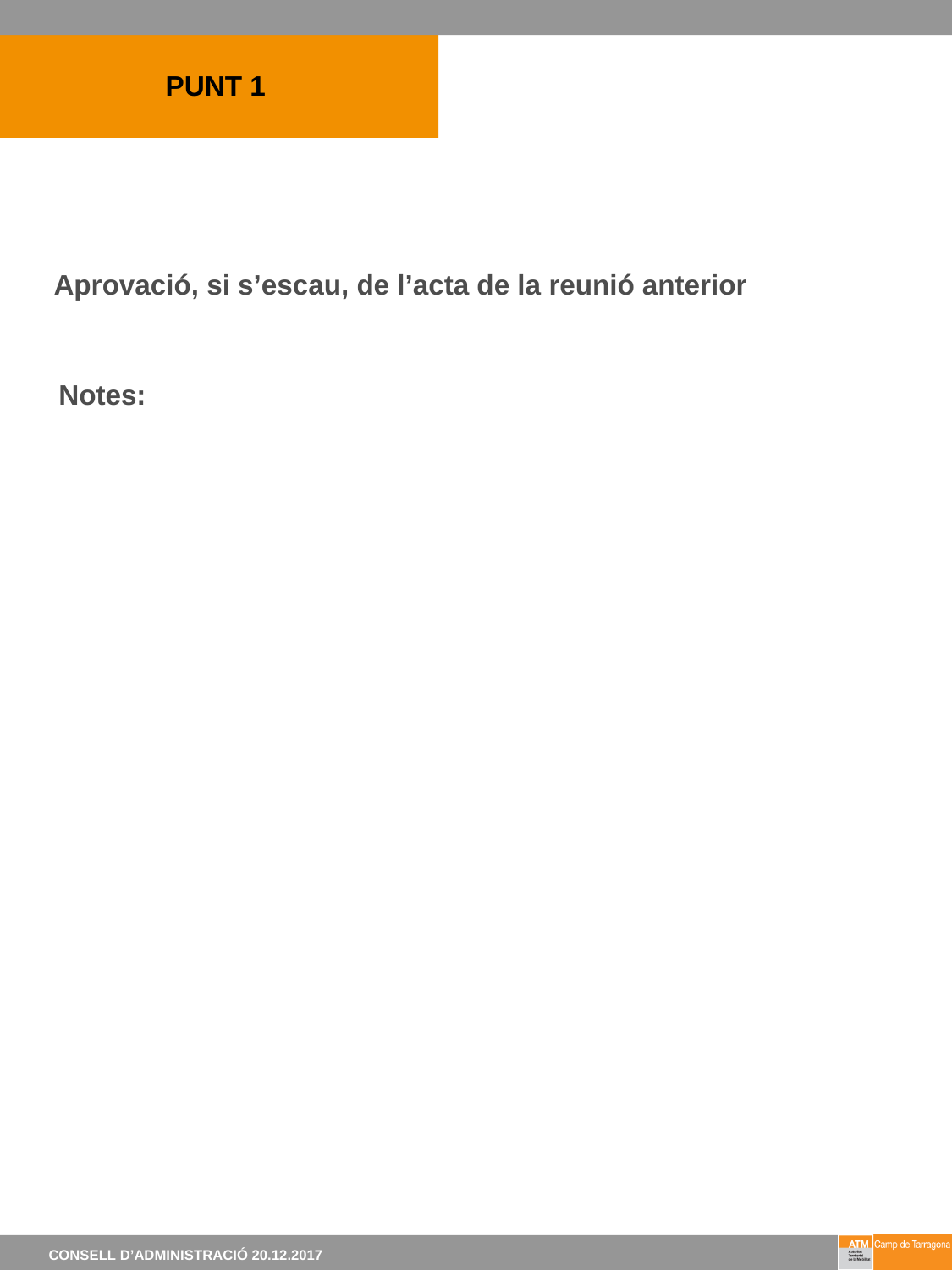

3
PUNT 1
Aprovació, si s’escau, de l’acta de la reunió anterior
Notes: